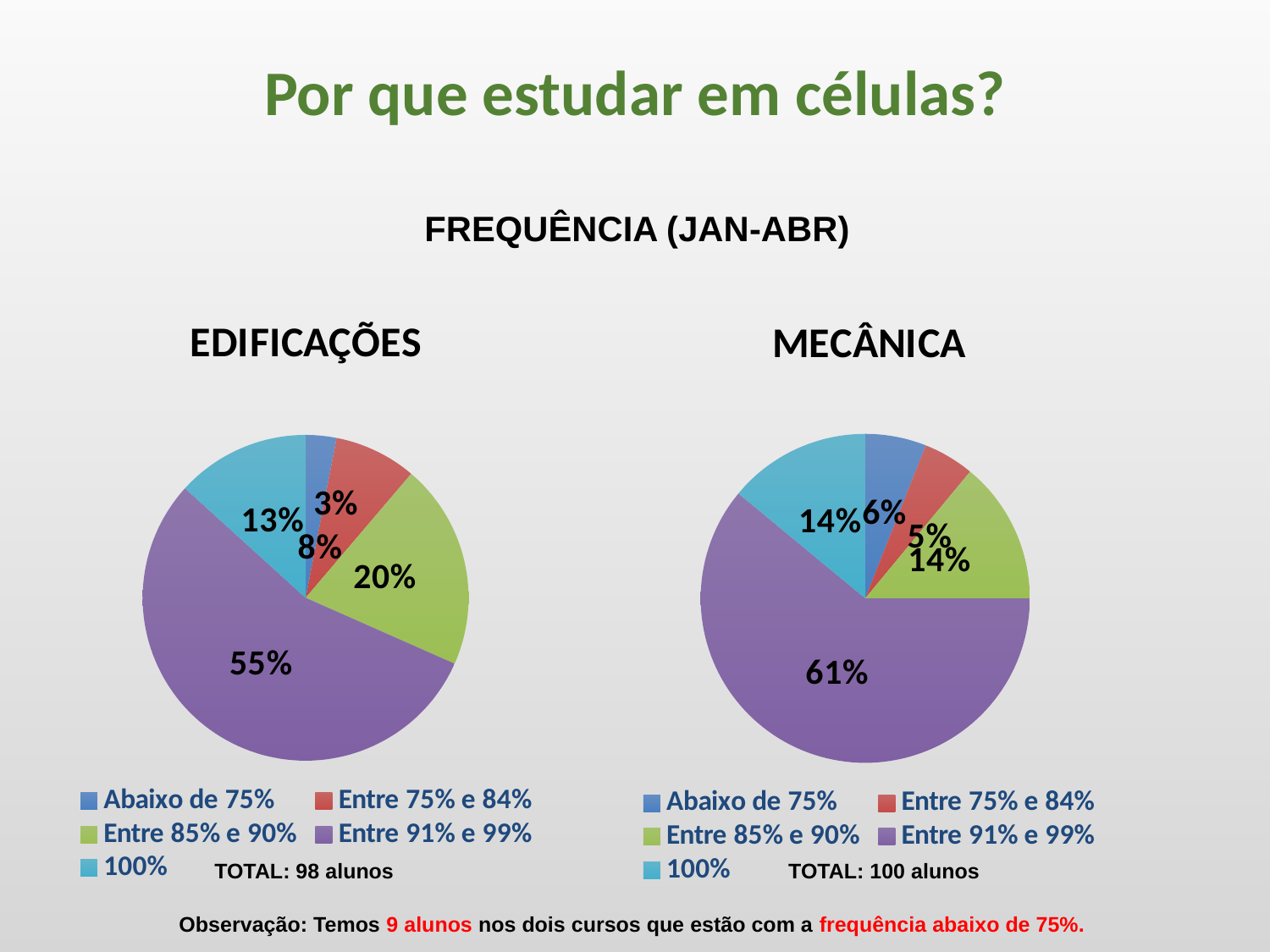

# Por que estudar em células?
FREQUÊNCIA (JAN-ABR)

### Chart: EDIFICAÇÕES

| Category | Edificações |
|---|---|
| Abaixo de 75% | 3.0 |
| Entre 75% e 84% | 8.0 |
| Entre 85% e 90% | 20.0 |
| Entre 91% e 99% | 54.0 |
| 100% | 13.0 |

### Chart: MECÂNICA

| Category | Mecânica |
|---|---|
| Abaixo de 75% | 6.0 |
| Entre 75% e 84% | 5.0 |
| Entre 85% e 90% | 14.0 |
| Entre 91% e 99% | 61.0 |
| 100% | 14.0 |
TOTAL: 98 alunos
TOTAL: 100 alunos
Observação: Temos 9 alunos nos dois cursos que estão com a frequência abaixo de 75%.